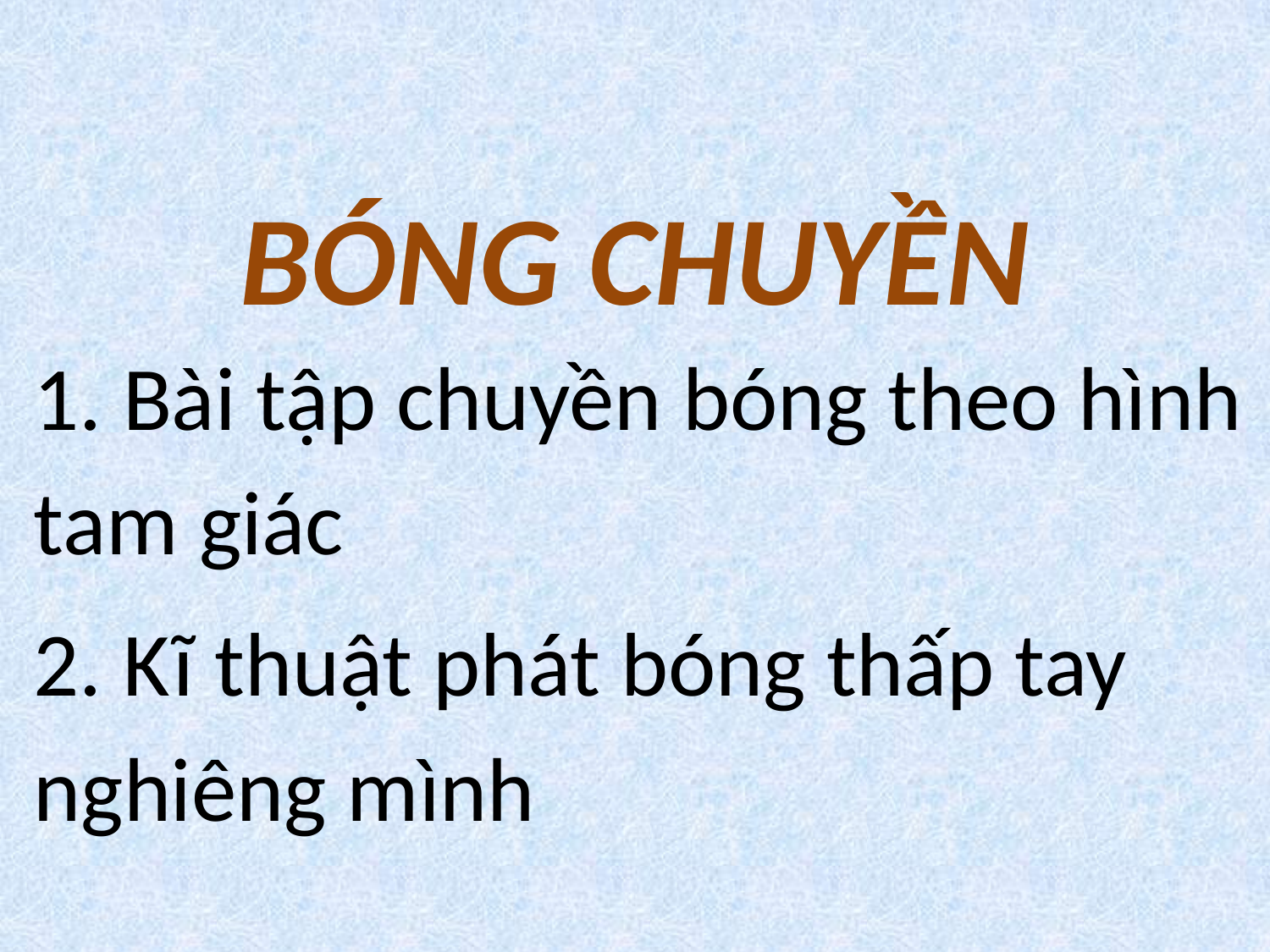

# BÓNG CHUYỀN
1. Bài tập chuyền bóng theo hình tam giác
2. Kĩ thuật phát bóng thấp tay nghiêng mình